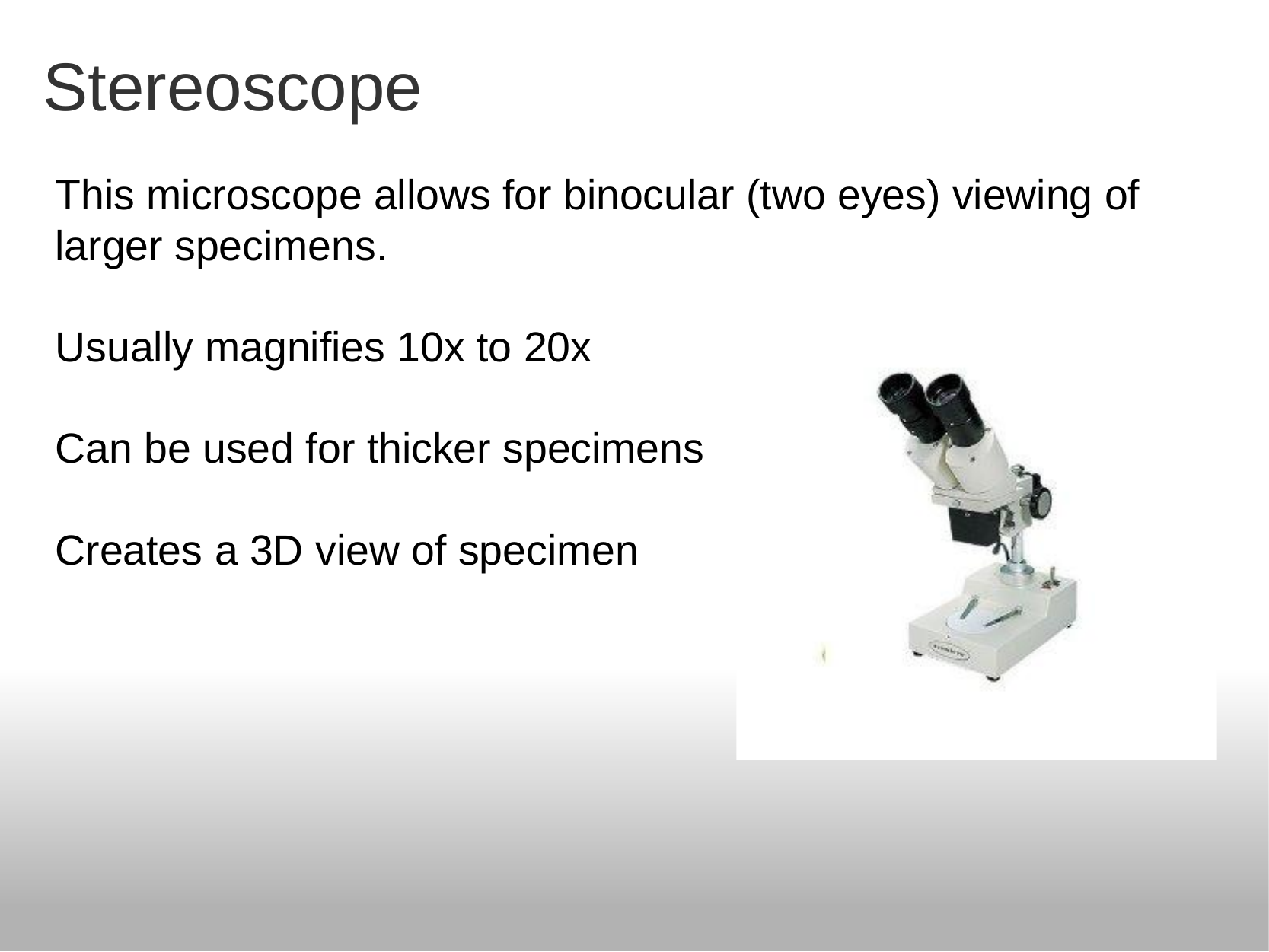

# Stereoscope
This microscope allows for binocular (two eyes) viewing of larger specimens.

Usually magnifies 10x to 20x

Can be used for thicker specimens

Creates a 3D view of specimen